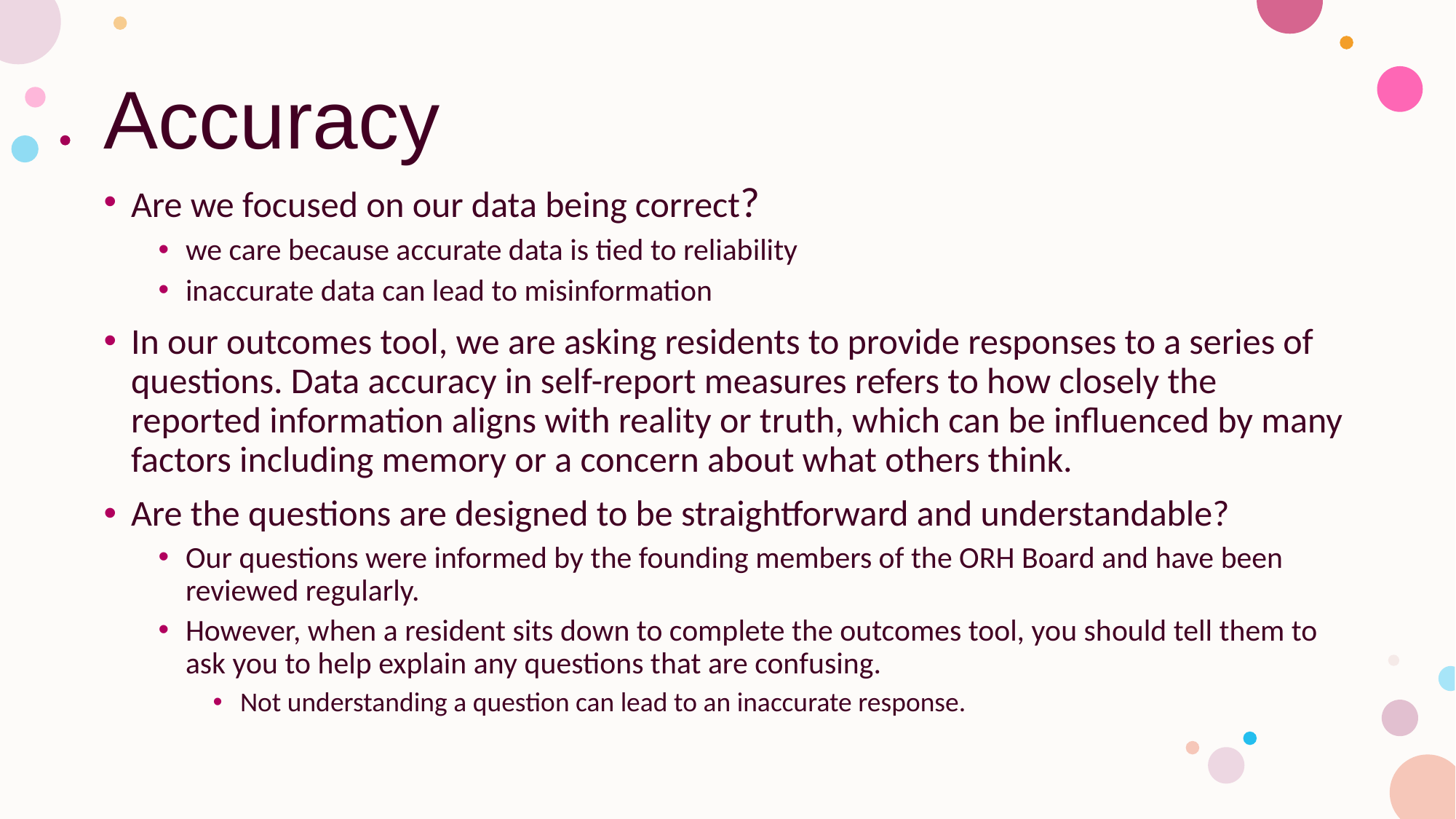

# Accuracy
Are we focused on our data being correct?
we care because accurate data is tied to reliability
inaccurate data can lead to misinformation
In our outcomes tool, we are asking residents to provide responses to a series of questions. Data accuracy in self-report measures refers to how closely the reported information aligns with reality or truth, which can be influenced by many factors including memory or a concern about what others think.
Are the questions are designed to be straightforward and understandable?
Our questions were informed by the founding members of the ORH Board and have been reviewed regularly.
However, when a resident sits down to complete the outcomes tool, you should tell them to ask you to help explain any questions that are confusing.
Not understanding a question can lead to an inaccurate response.